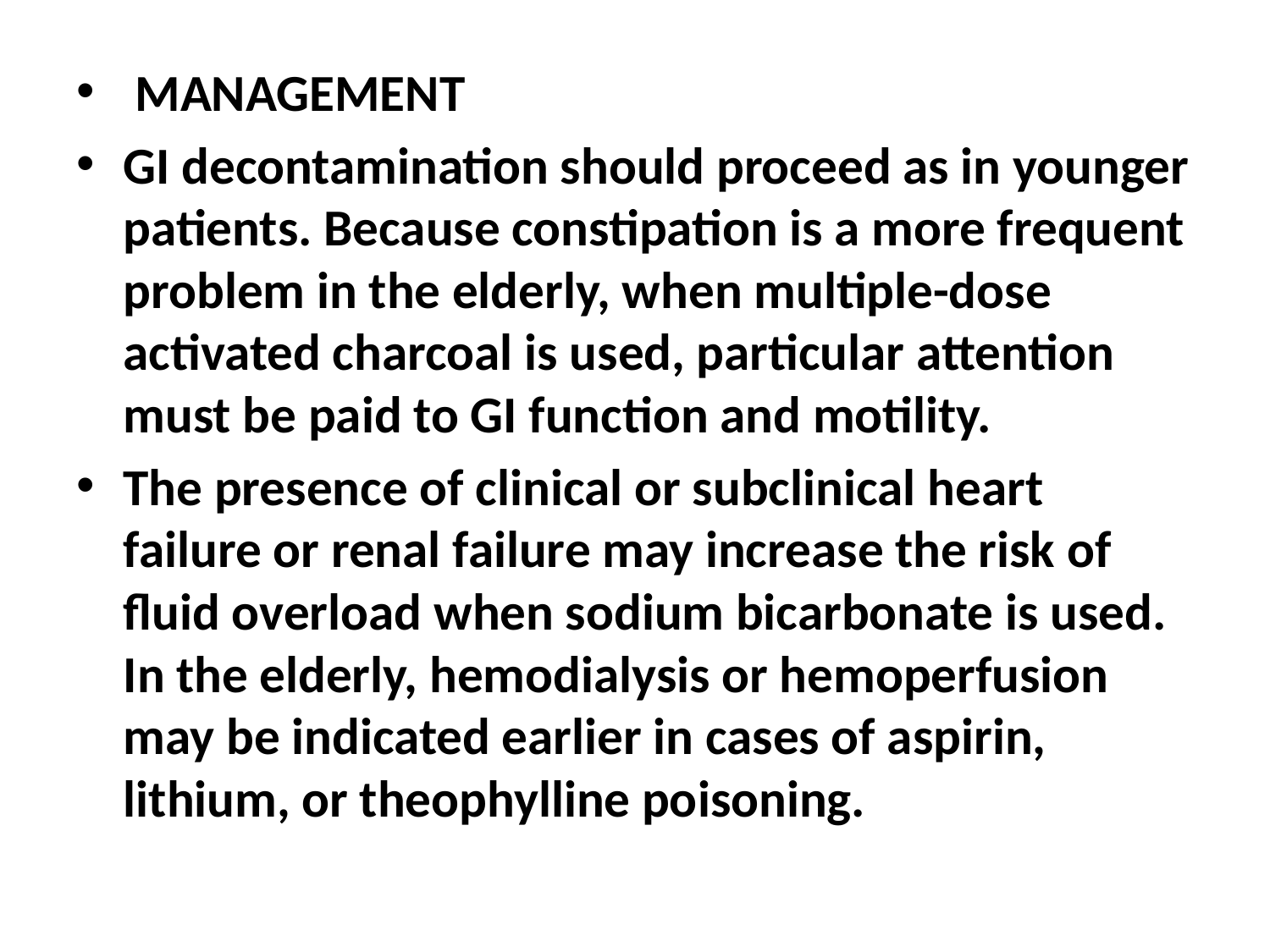

MANAGEMENT
GI decontamination should proceed as in younger patients. Because constipation is a more frequent problem in the elderly, when multiple-dose activated charcoal is used, particular attention must be paid to GI function and motility.
The presence of clinical or subclinical heart failure or renal failure may increase the risk of fluid overload when sodium bicarbonate is used. In the elderly, hemodialysis or hemoperfusion may be indicated earlier in cases of aspirin, lithium, or theophylline poisoning.